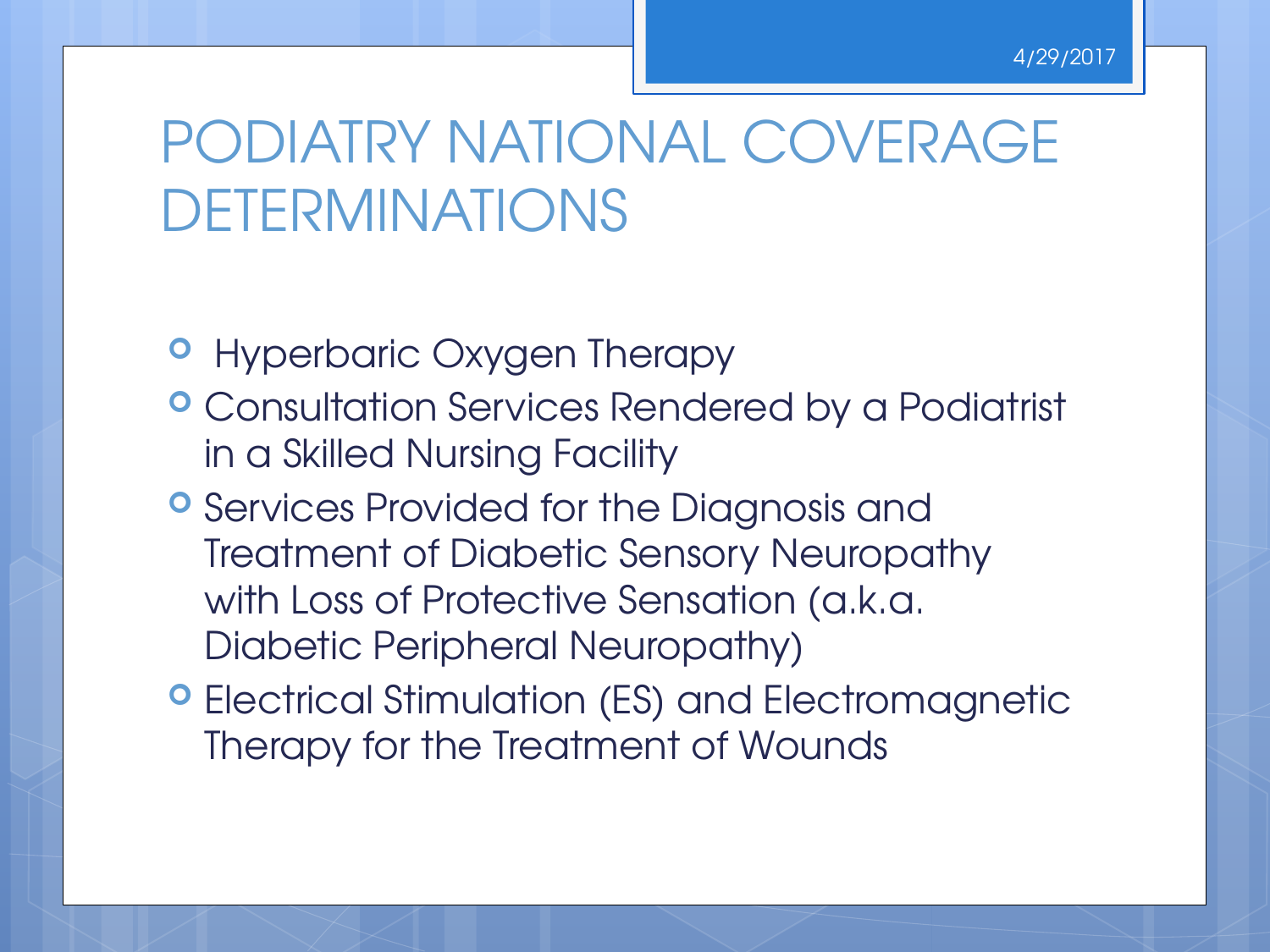

4/29/2017
# PODIATRY NATIONAL COVERAGE DETERMINATIONS
 Hyperbaric Oxygen Therapy
Consultation Services Rendered by a Podiatrist in a Skilled Nursing Facility
Services Provided for the Diagnosis and Treatment of Diabetic Sensory Neuropathy with Loss of Protective Sensation (a.k.a. Diabetic Peripheral Neuropathy)
Electrical Stimulation (ES) and Electromagnetic Therapy for the Treatment of Wounds